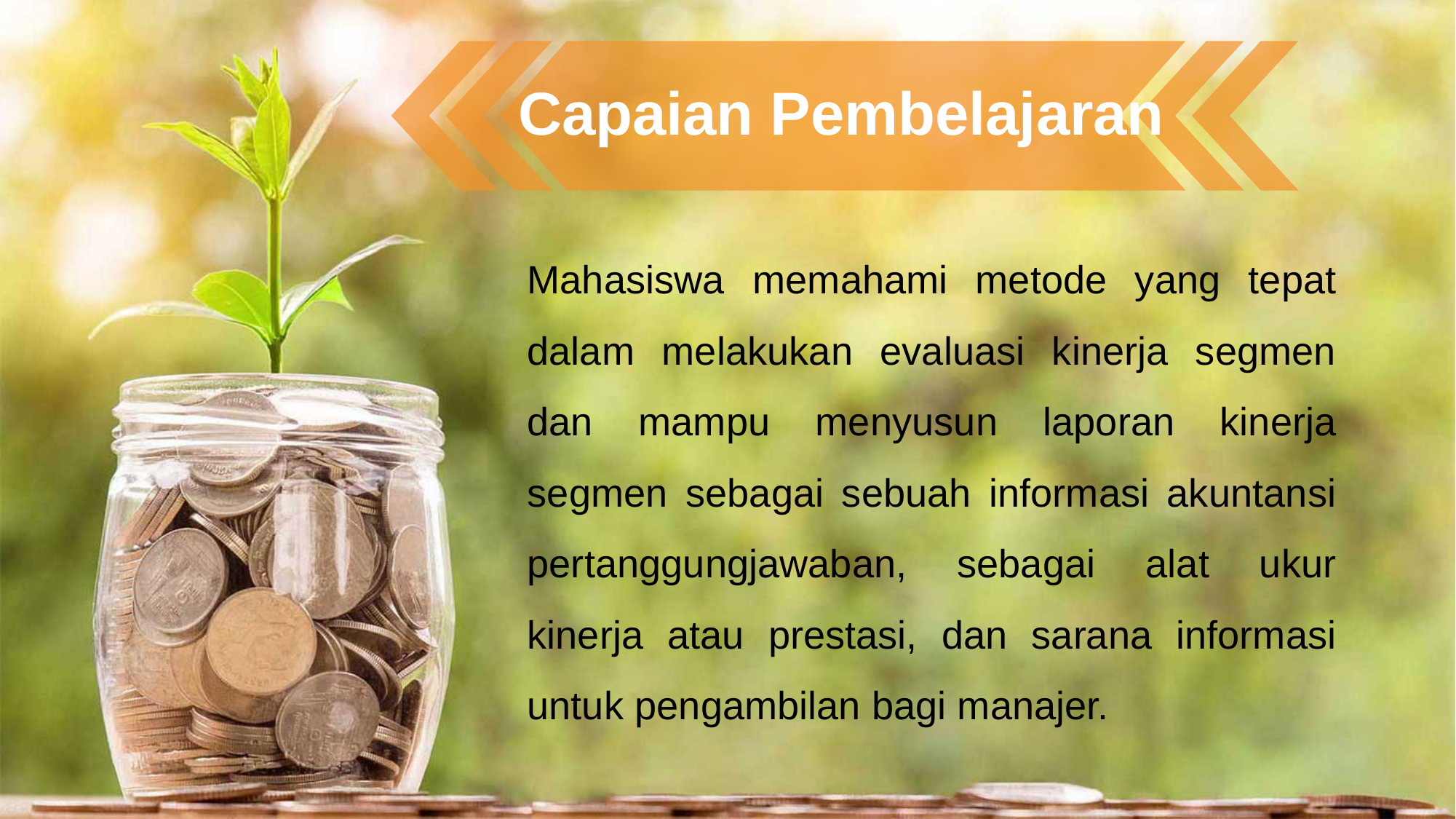

Capaian Pembelajaran
Mahasiswa memahami metode yang tepat dalam melakukan evaluasi kinerja segmen dan mampu menyusun laporan kinerja segmen sebagai sebuah informasi akuntansi pertanggungjawaban, sebagai alat ukur kinerja atau prestasi, dan sarana informasi untuk pengambilan bagi manajer.